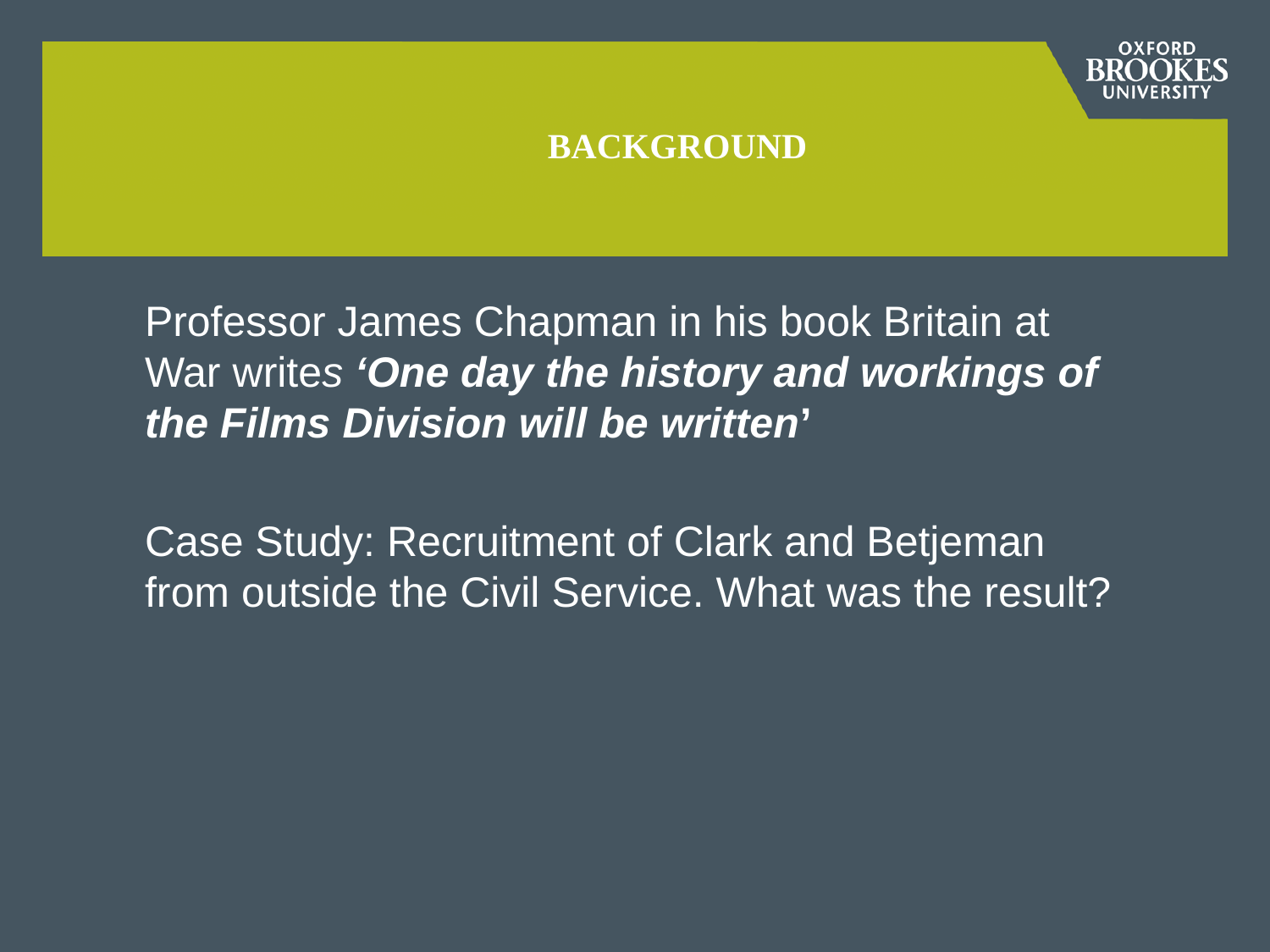

# Background
Professor James Chapman in his book Britain at War writes ‘One day the history and workings of the Films Division will be written’

Case Study: Recruitment of Clark and Betjeman from outside the Civil Service. What was the result?